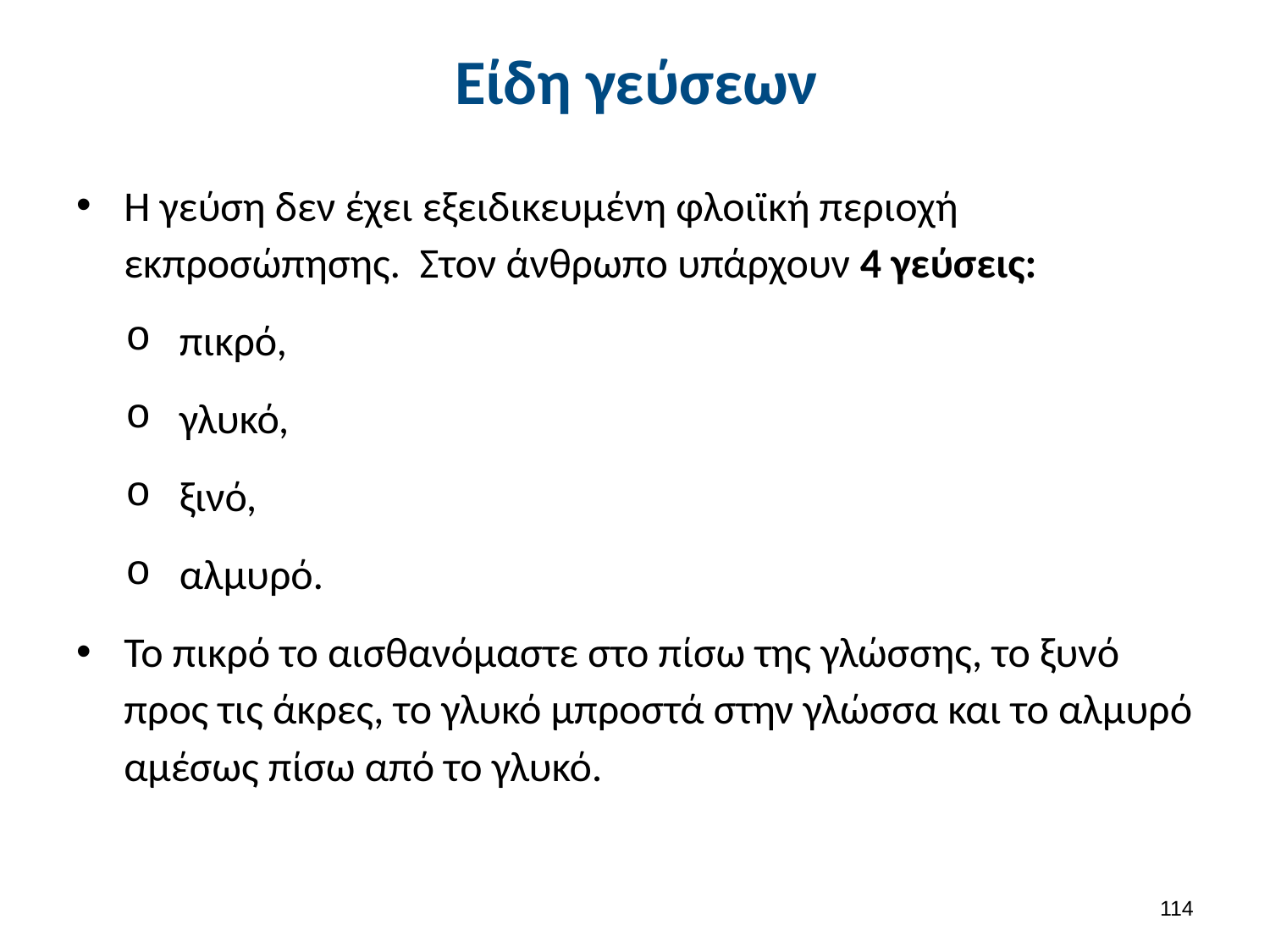

# Είδη γεύσεων
Η γεύση δεν έχει εξειδικευμένη φλοιϊκή περιοχή εκπροσώπησης.  Στον άνθρωπο υπάρχουν 4 γεύσεις:
πικρό,
γλυκό,
ξινό,
αλμυρό.
Το πικρό το αισθανόμαστε στο πίσω της γλώσσης, το ξυνό προς τις άκρες, το γλυκό μπροστά στην γλώσσα και το αλμυρό αμέσως πίσω από το γλυκό.

114